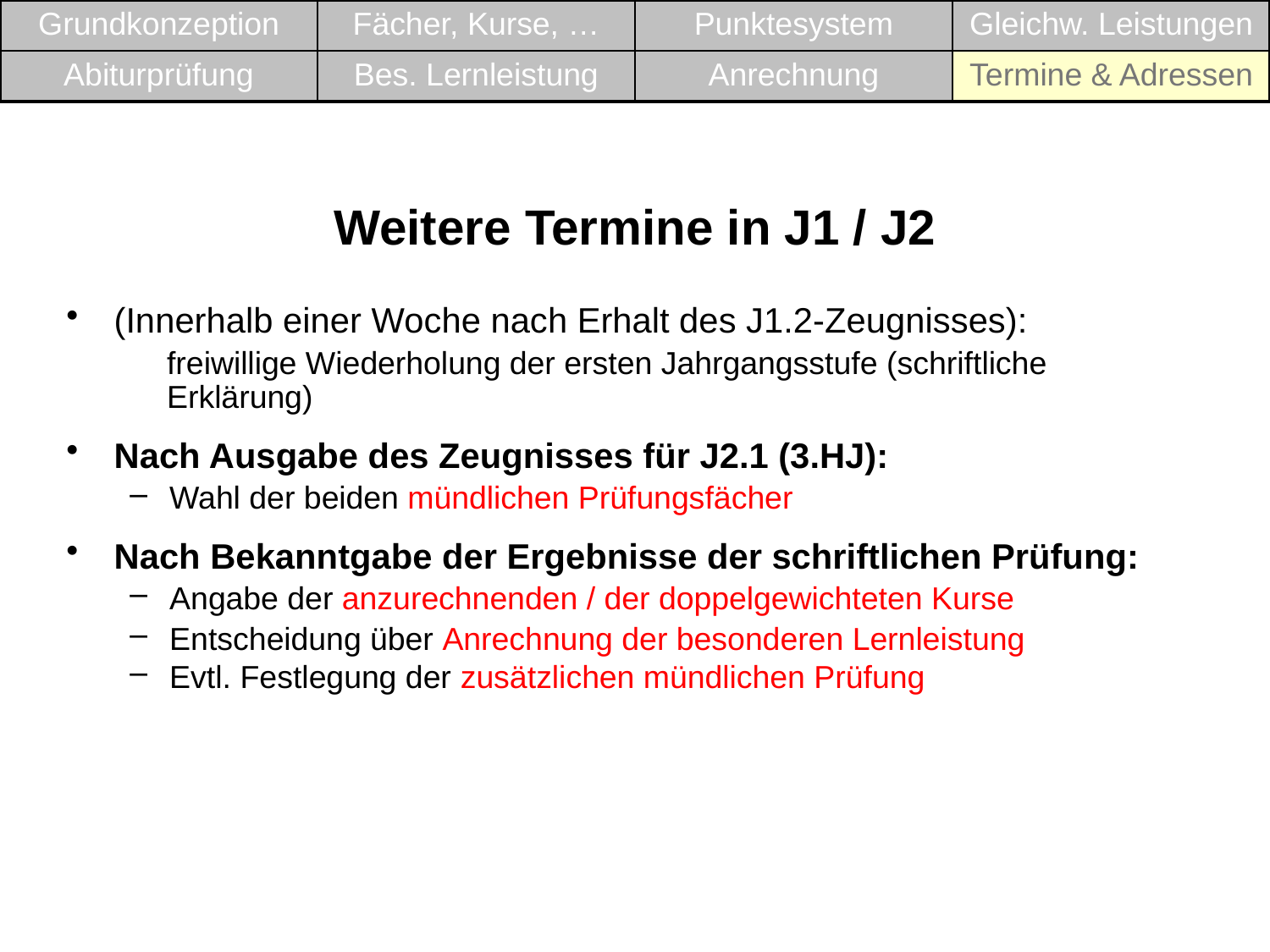

| Grundkonzeption | Fächer, Kurse, … | Punktesystem | Gleichw. Leistungen |
| --- | --- | --- | --- |
| Abiturprüfung | Bes. Lernleistung | Anrechnung | Termine & Adressen |
Weitere Termine in J1 / J2
(Innerhalb einer Woche nach Erhalt des J1.2-Zeugnisses):
freiwillige Wiederholung der ersten Jahrgangsstufe (schriftliche Erklärung)
Nach Ausgabe des Zeugnisses für J2.1 (3.HJ):
Wahl der beiden mündlichen Prüfungsfächer
Nach Bekanntgabe der Ergebnisse der schriftlichen Prüfung:
Angabe der anzurechnenden / der doppelgewichteten Kurse
Entscheidung über Anrechnung der besonderen Lernleistung
Evtl. Festlegung der zusätzlichen mündlichen Prüfung